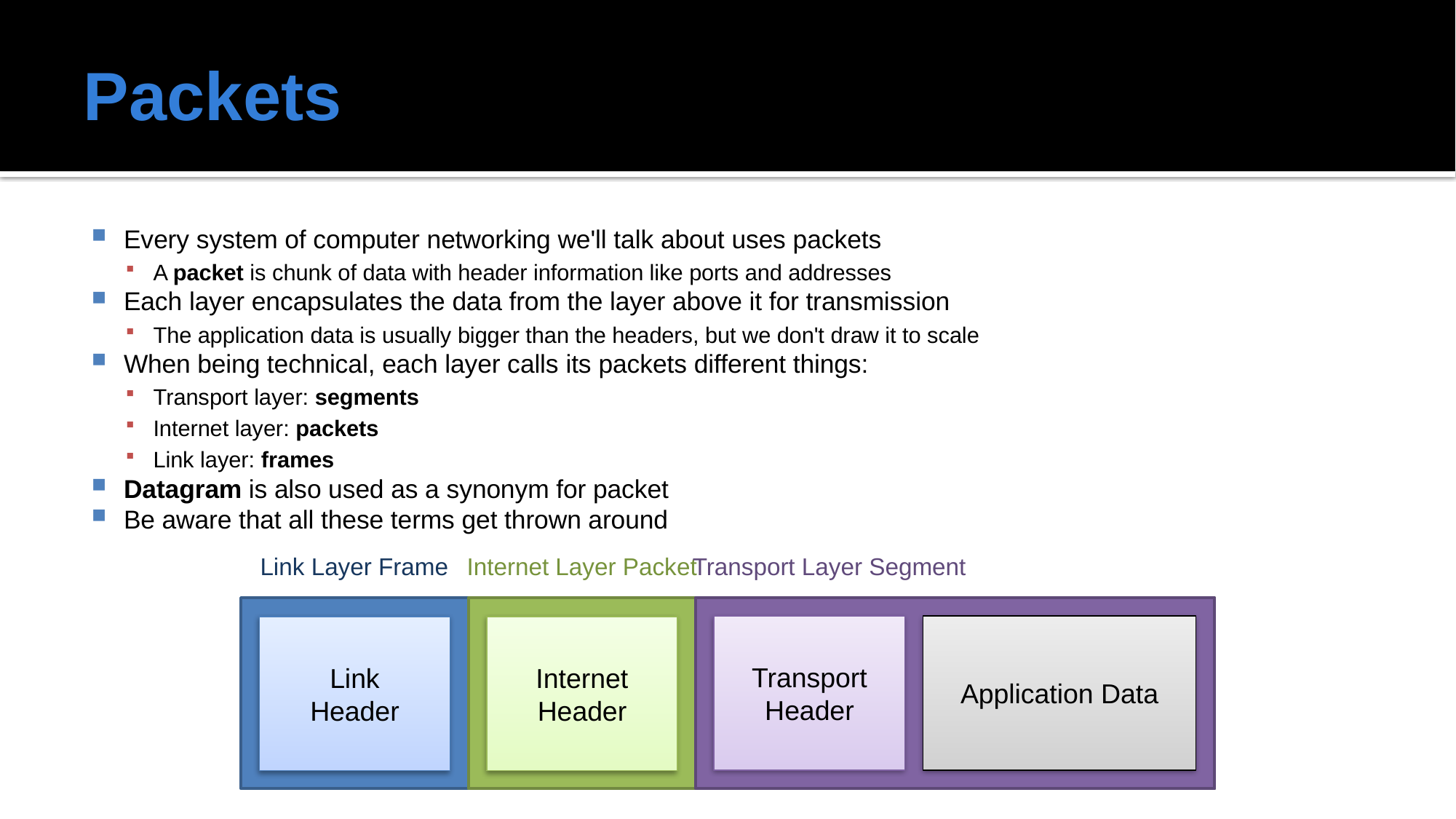

# Packets
Every system of computer networking we'll talk about uses packets
A packet is chunk of data with header information like ports and addresses
Each layer encapsulates the data from the layer above it for transmission
The application data is usually bigger than the headers, but we don't draw it to scale
When being technical, each layer calls its packets different things:
Transport layer: segments
Internet layer: packets
Link layer: frames
Datagram is also used as a synonym for packet
Be aware that all these terms get thrown around

Link Layer Frame
Internet Layer Packet
Transport Layer Segment

Transport Header
Application Data
Link
Header
Internet Header